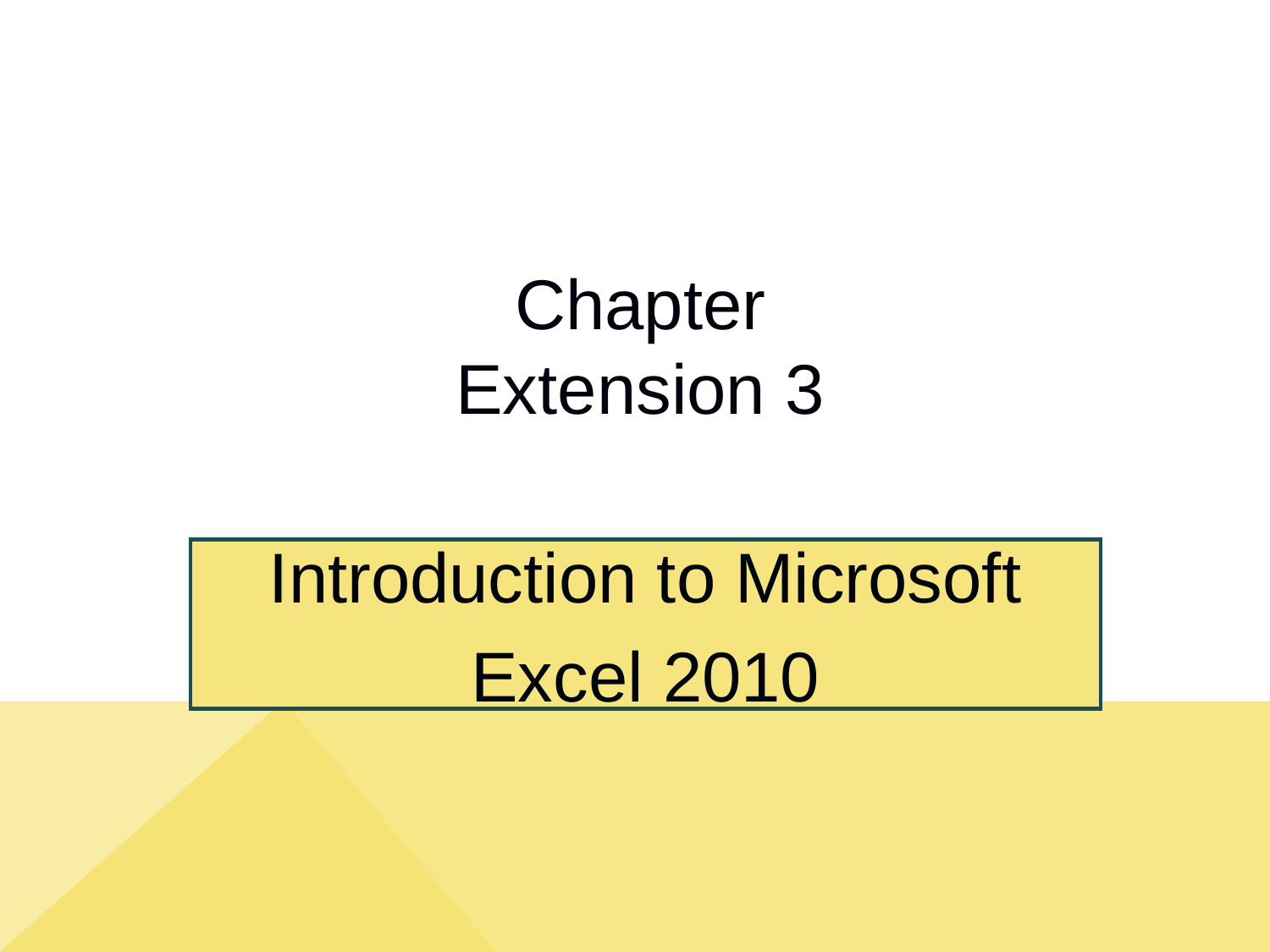

# Chapter Extension 3
Introduction to Microsoft
Excel 2010